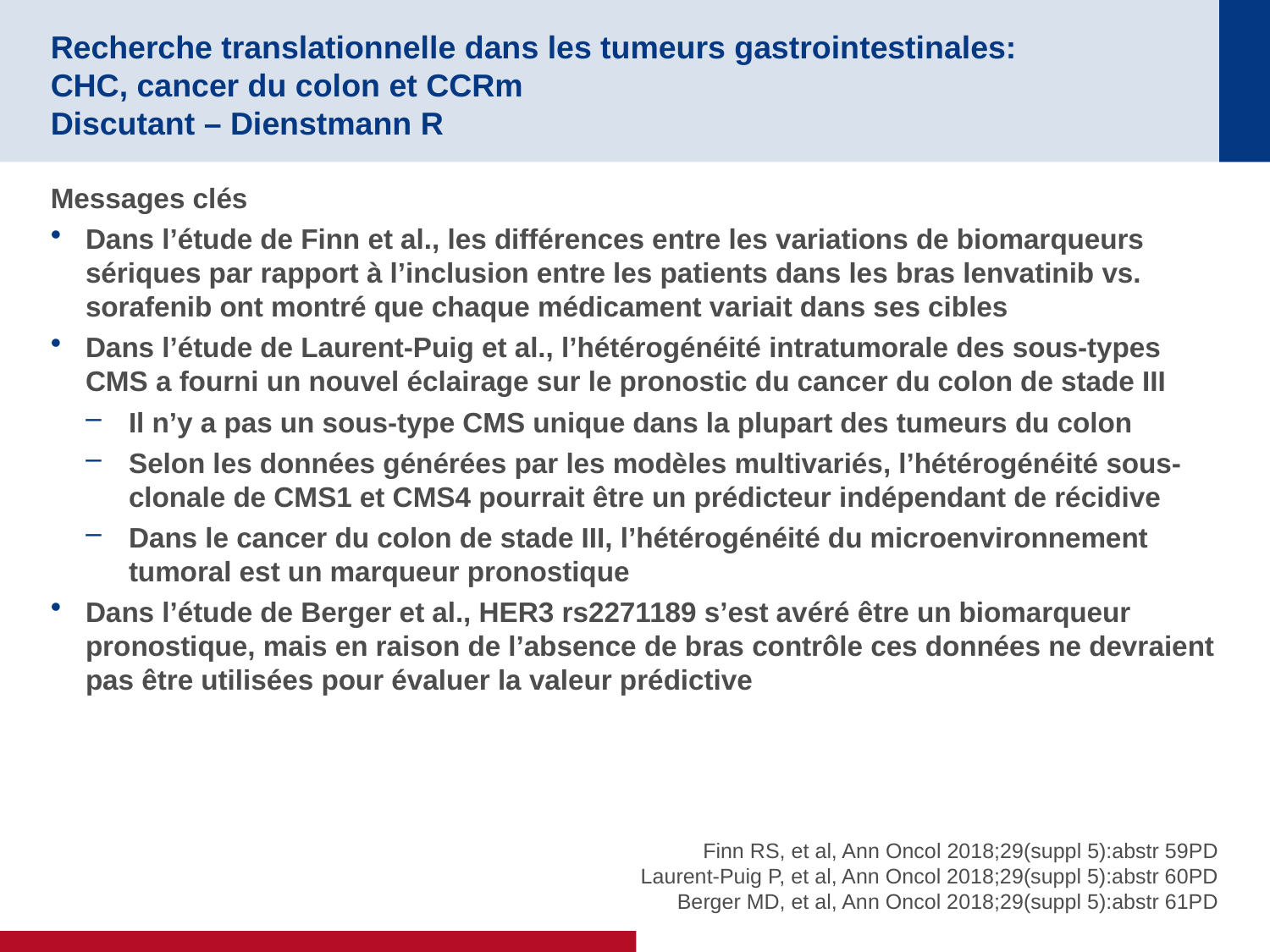

# Recherche translationnelle dans les tumeurs gastrointestinales: CHC, cancer du colon et CCRm Discutant – Dienstmann R
Messages clés
Dans l’étude de Finn et al., les différences entre les variations de biomarqueurs sériques par rapport à l’inclusion entre les patients dans les bras lenvatinib vs. sorafenib ont montré que chaque médicament variait dans ses cibles
Dans l’étude de Laurent-Puig et al., l’hétérogénéité intratumorale des sous-types CMS a fourni un nouvel éclairage sur le pronostic du cancer du colon de stade III
Il n’y a pas un sous-type CMS unique dans la plupart des tumeurs du colon
Selon les données générées par les modèles multivariés, l’hétérogénéité sous-clonale de CMS1 et CMS4 pourrait être un prédicteur indépendant de récidive
Dans le cancer du colon de stade III, l’hétérogénéité du microenvironnement tumoral est un marqueur pronostique
Dans l’étude de Berger et al., HER3 rs2271189 s’est avéré être un biomarqueur pronostique, mais en raison de l’absence de bras contrôle ces données ne devraient pas être utilisées pour évaluer la valeur prédictive
Finn RS, et al, Ann Oncol 2018;29(suppl 5):abstr 59PD
Laurent-Puig P, et al, Ann Oncol 2018;29(suppl 5):abstr 60PD
Berger MD, et al, Ann Oncol 2018;29(suppl 5):abstr 61PD